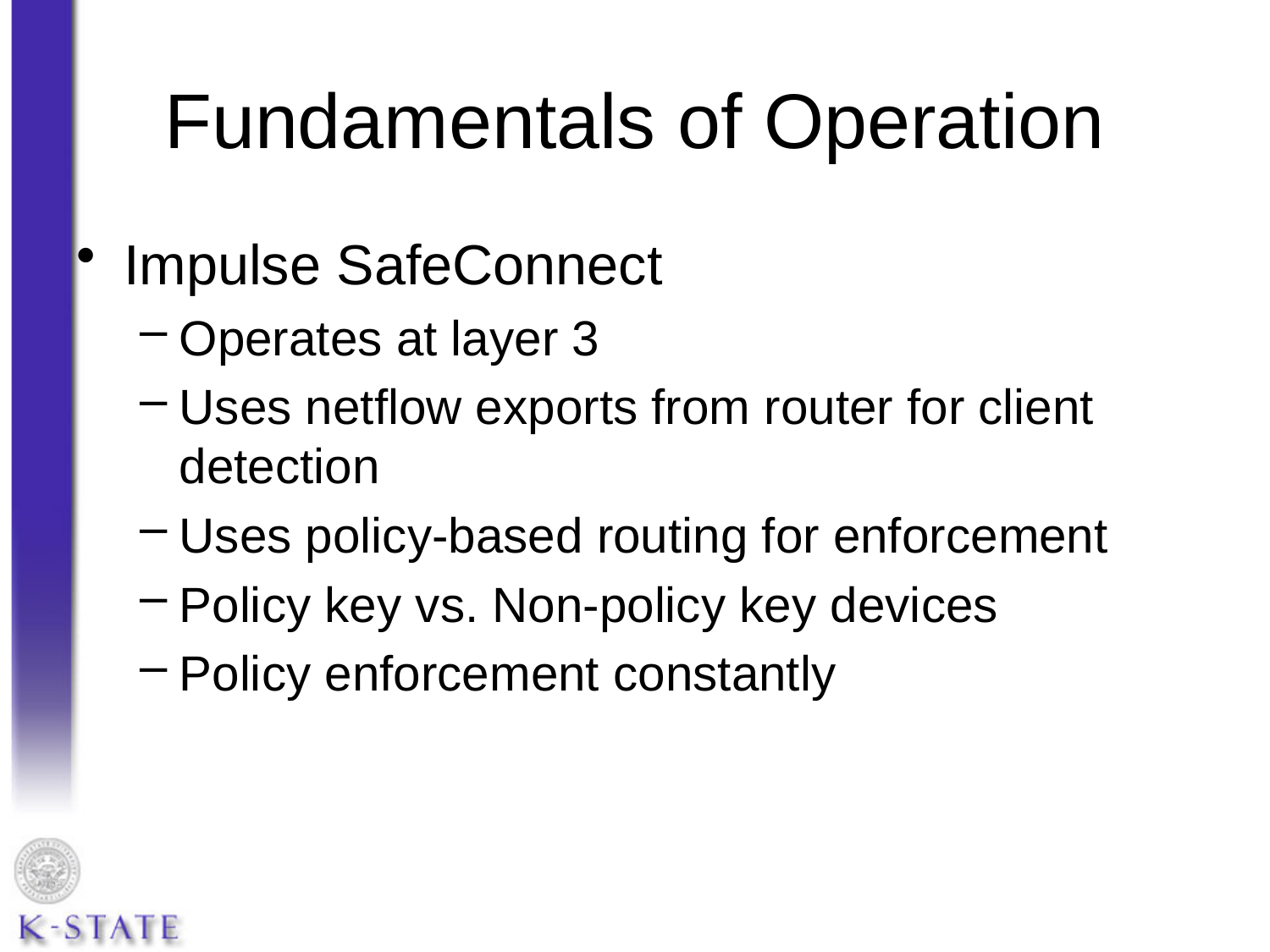

# Fundamentals of Operation
Impulse SafeConnect
Operates at layer 3
Uses netflow exports from router for client detection
Uses policy-based routing for enforcement
Policy key vs. Non-policy key devices
Policy enforcement constantly